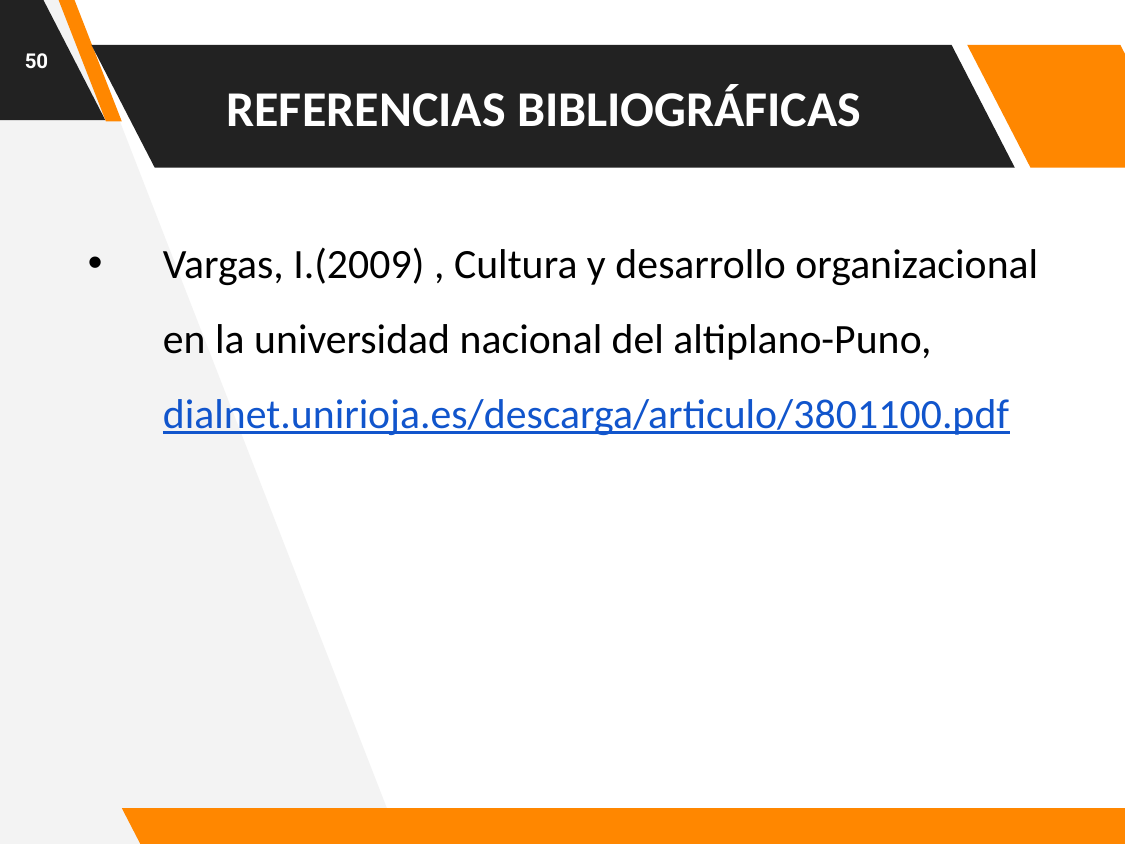

50
# REFERENCIAS BIBLIOGRÁFICAS
Vargas, I.(2009) , Cultura y desarrollo organizacional en la universidad nacional del altiplano-Puno, dialnet.unirioja.es/descarga/articulo/3801100.pdf